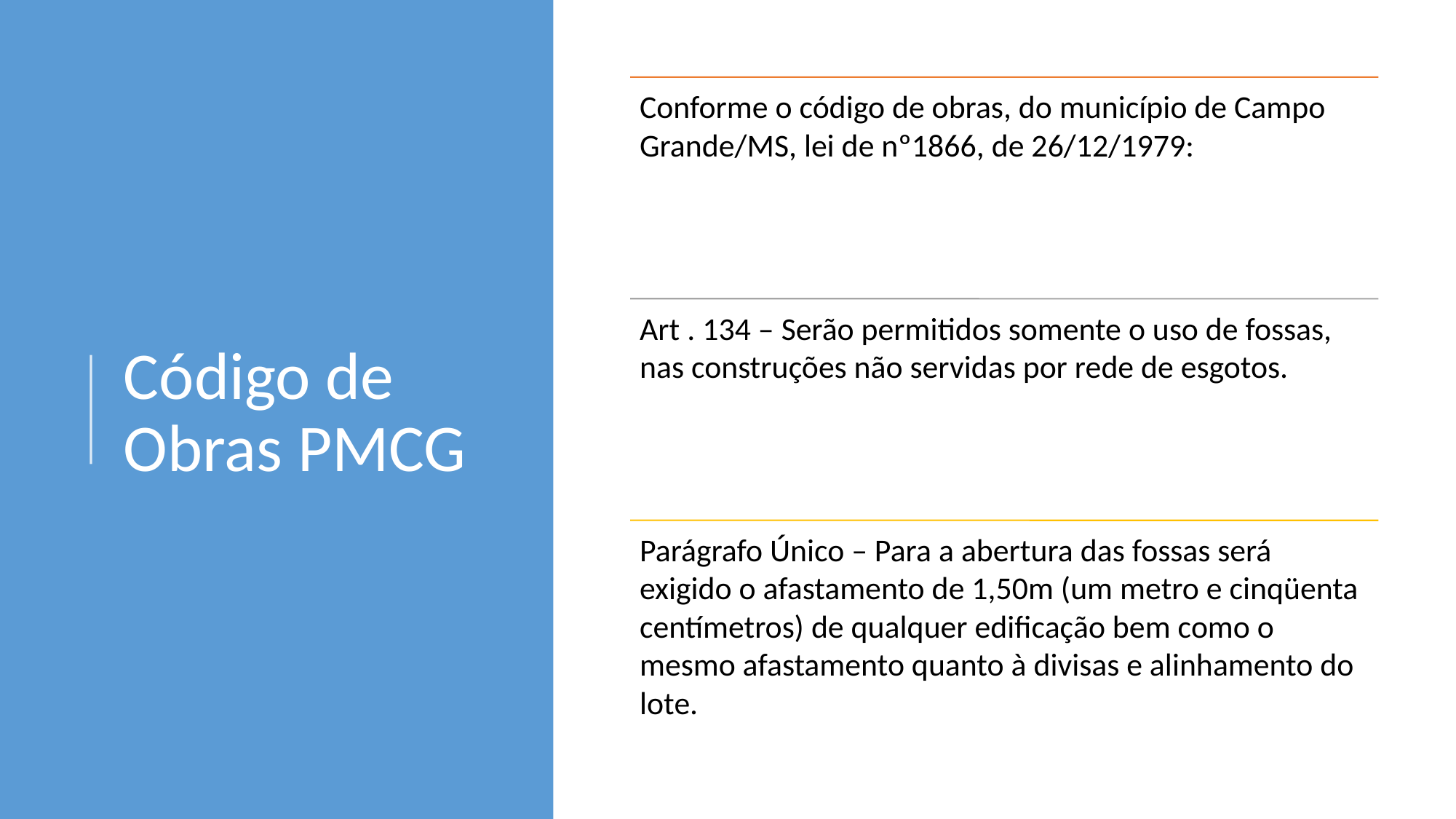

Conforme o código de obras, do município de Campo Grande/MS, lei de nº1866, de 26/12/1979:
Art . 134 – Serão permitidos somente o uso de fossas, nas construções não servidas por rede de esgotos.
Parágrafo Único – Para a abertura das fossas será exigido o afastamento de 1,50m (um metro e cinqüenta centímetros) de qualquer edificação bem como o mesmo afastamento quanto à divisas e alinhamento do lote.
# Código de Obras PMCG